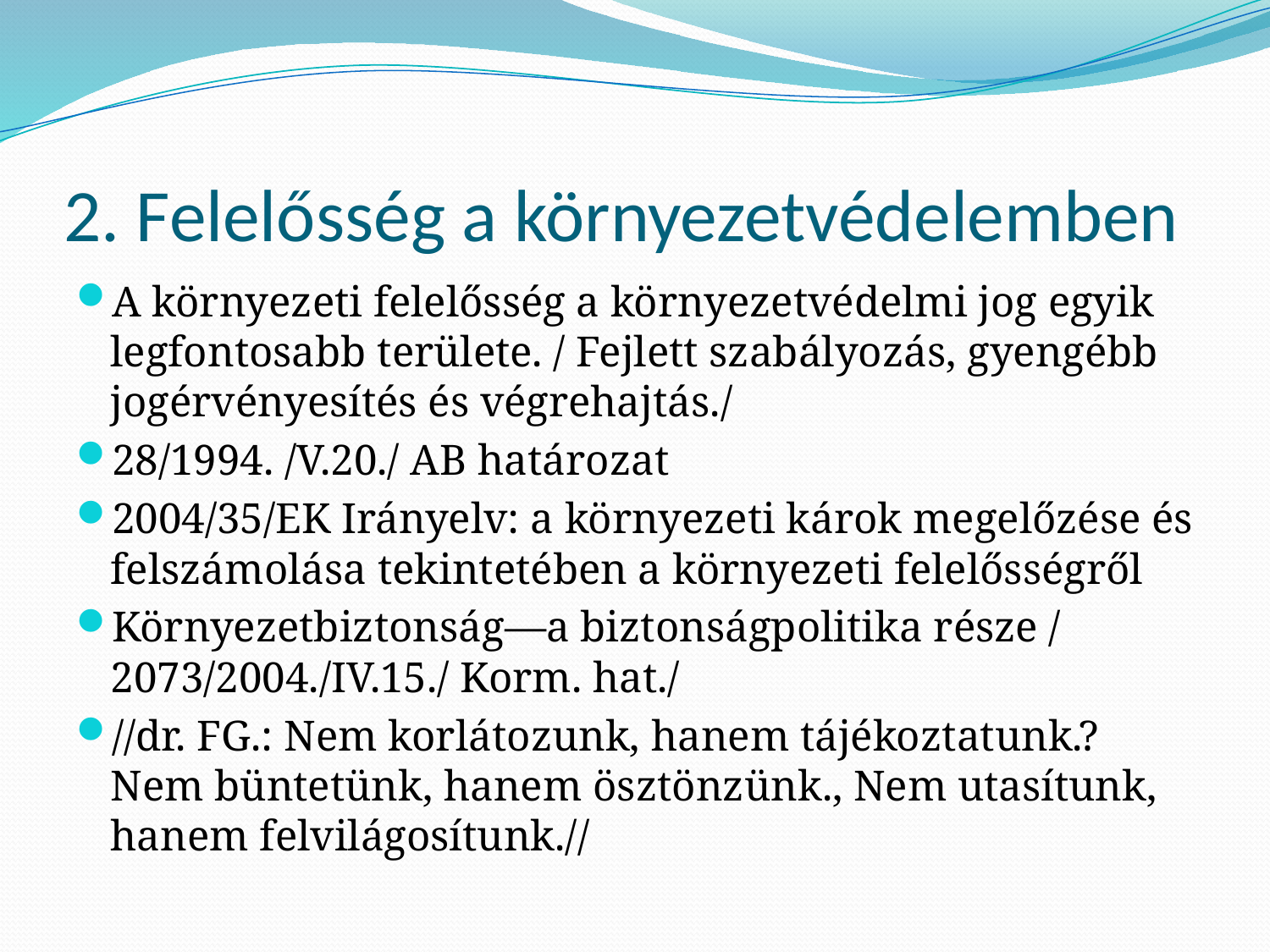

# 2. Felelősség a környezetvédelemben
A környezeti felelősség a környezetvédelmi jog egyik legfontosabb területe. / Fejlett szabályozás, gyengébb jogérvényesítés és végrehajtás./
28/1994. /V.20./ AB határozat
2004/35/EK Irányelv: a környezeti károk megelőzése és felszámolása tekintetében a környezeti felelősségről
Környezetbiztonság—a biztonságpolitika része / 2073/2004./IV.15./ Korm. hat./
//dr. FG.: Nem korlátozunk, hanem tájékoztatunk.? Nem büntetünk, hanem ösztönzünk., Nem utasítunk, hanem felvilágosítunk.//